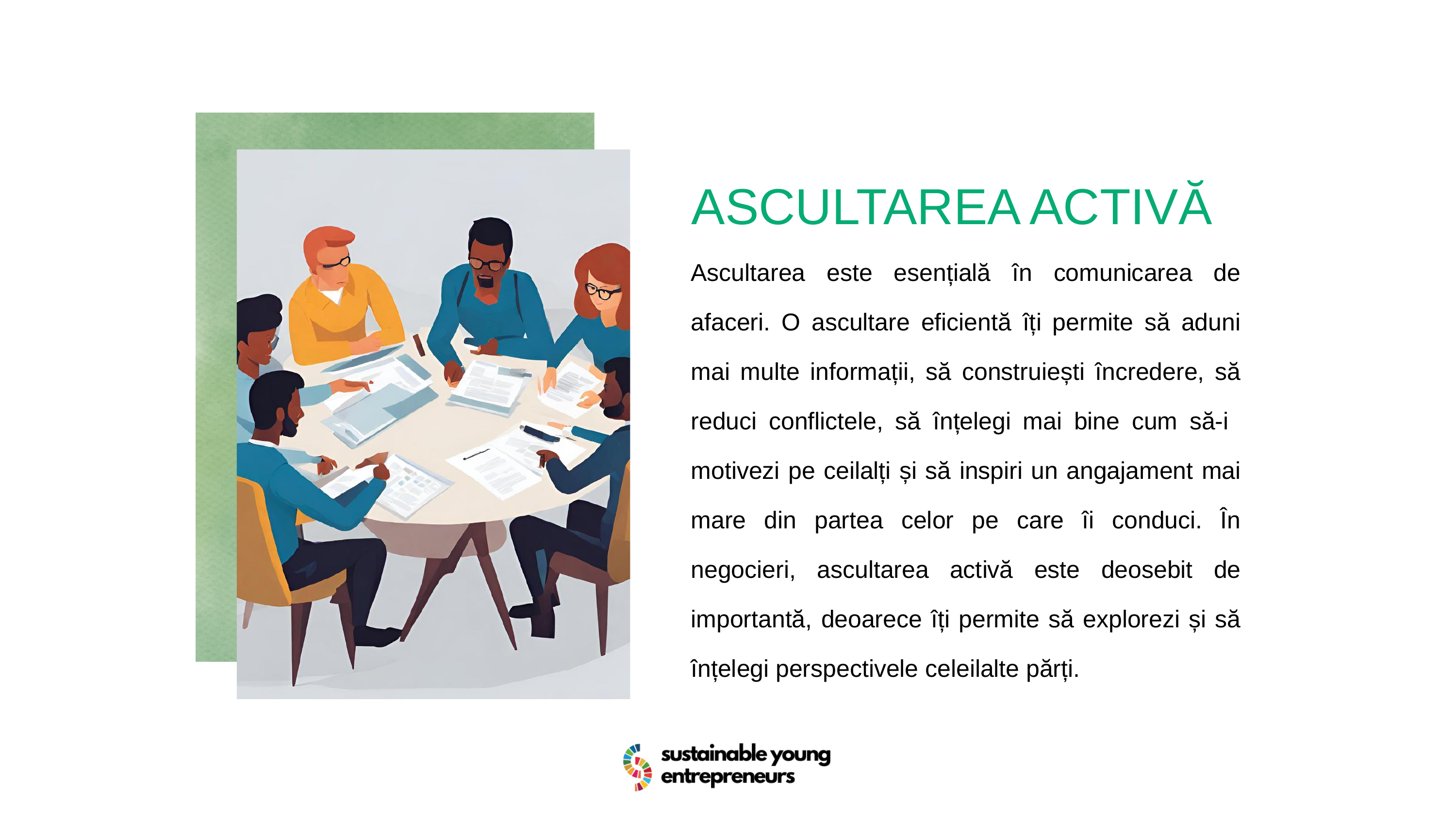

ASCULTAREA ACTIVĂ
Ascultarea este esențială în comunicarea de afaceri. O ascultare eficientă îți permite să aduni mai multe informații, să construiești încredere, să reduci conflictele, să înțelegi mai bine cum să-i  motivezi pe ceilalți și să inspiri un angajament mai mare din partea celor pe care îi conduci. În negocieri, ascultarea activă este deosebit de importantă, deoarece îți permite să explorezi și să înțelegi perspectivele celeilalte părți.